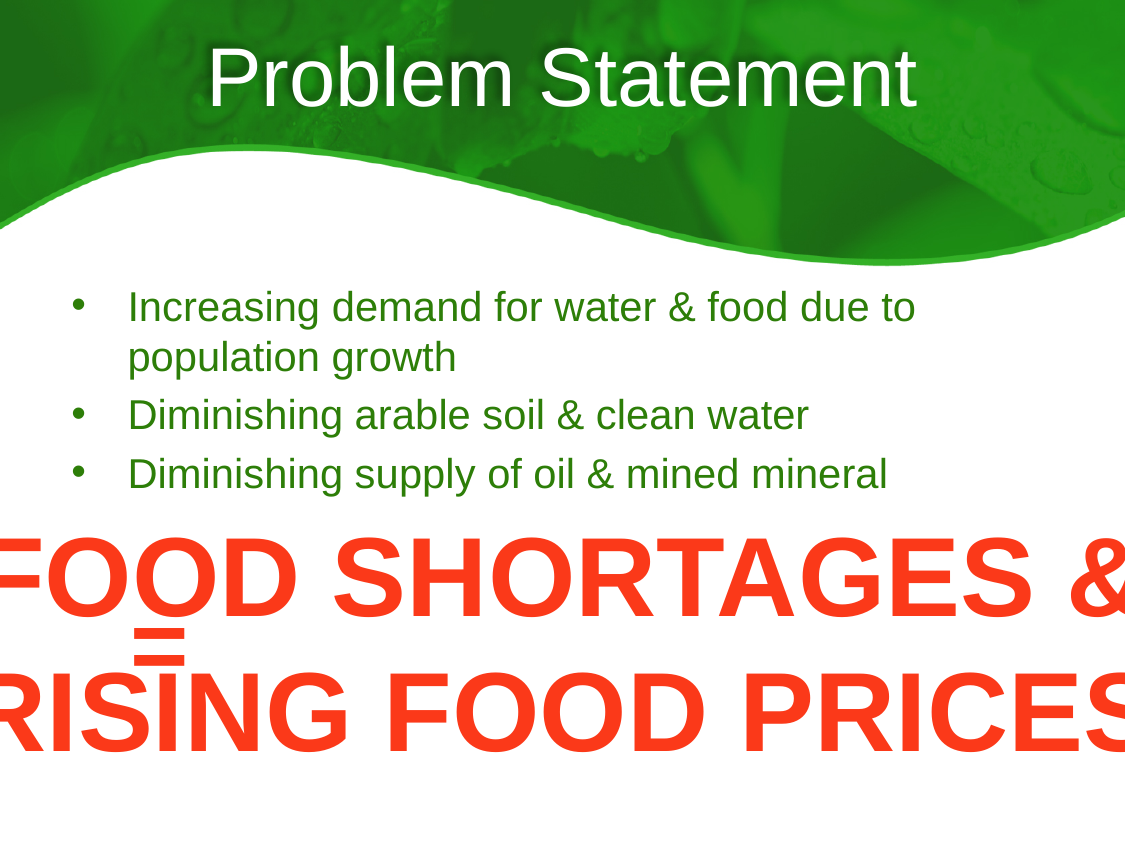

# Problem Statement
Increasing demand for water & food due to population growth
Diminishing arable soil & clean water
Diminishing supply of oil & mined mineral

 FOOD SHORTAGES &
RISING FOOD PRICES
=